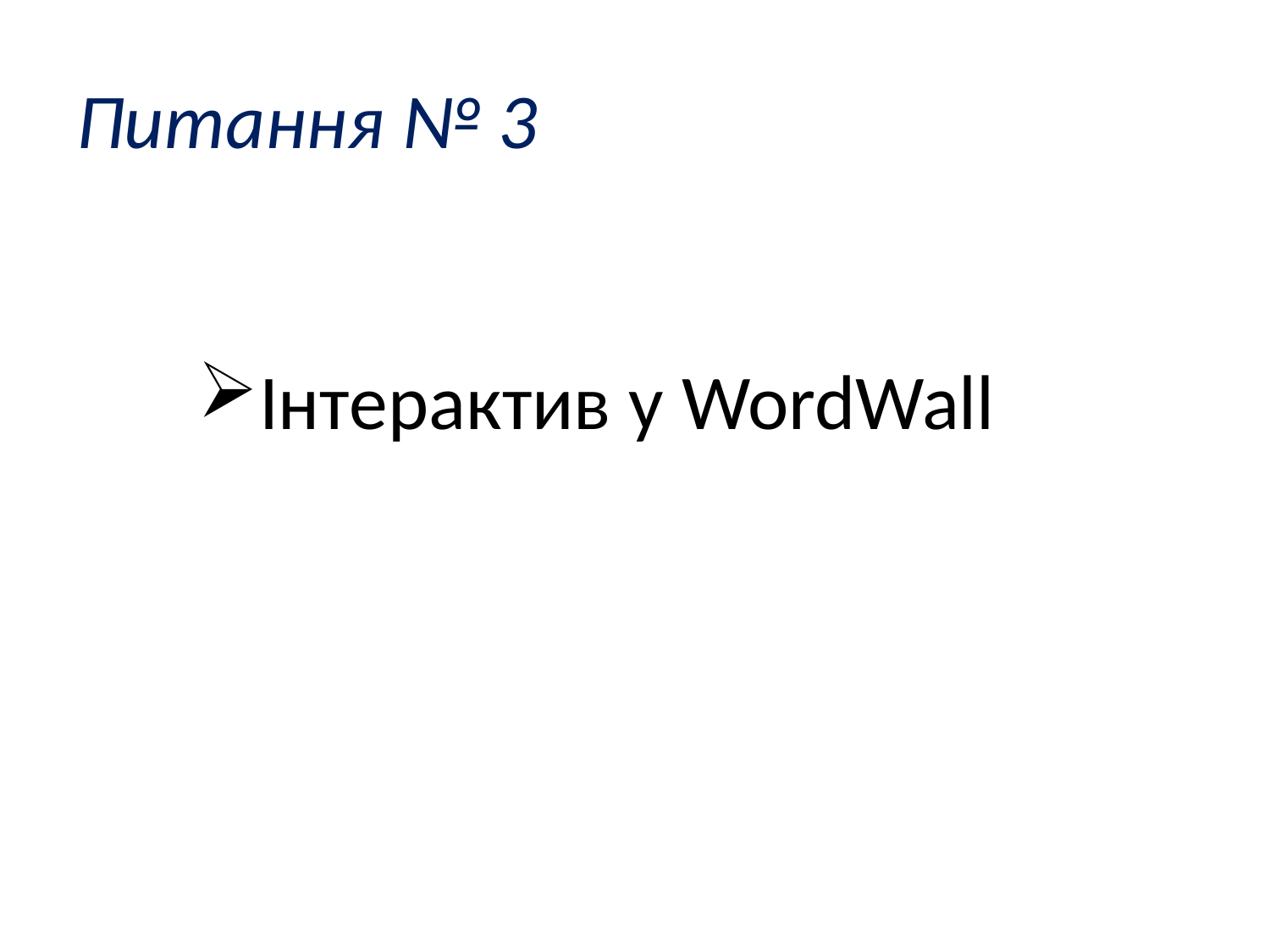

# Питання № 3
Інтерактив у WordWall